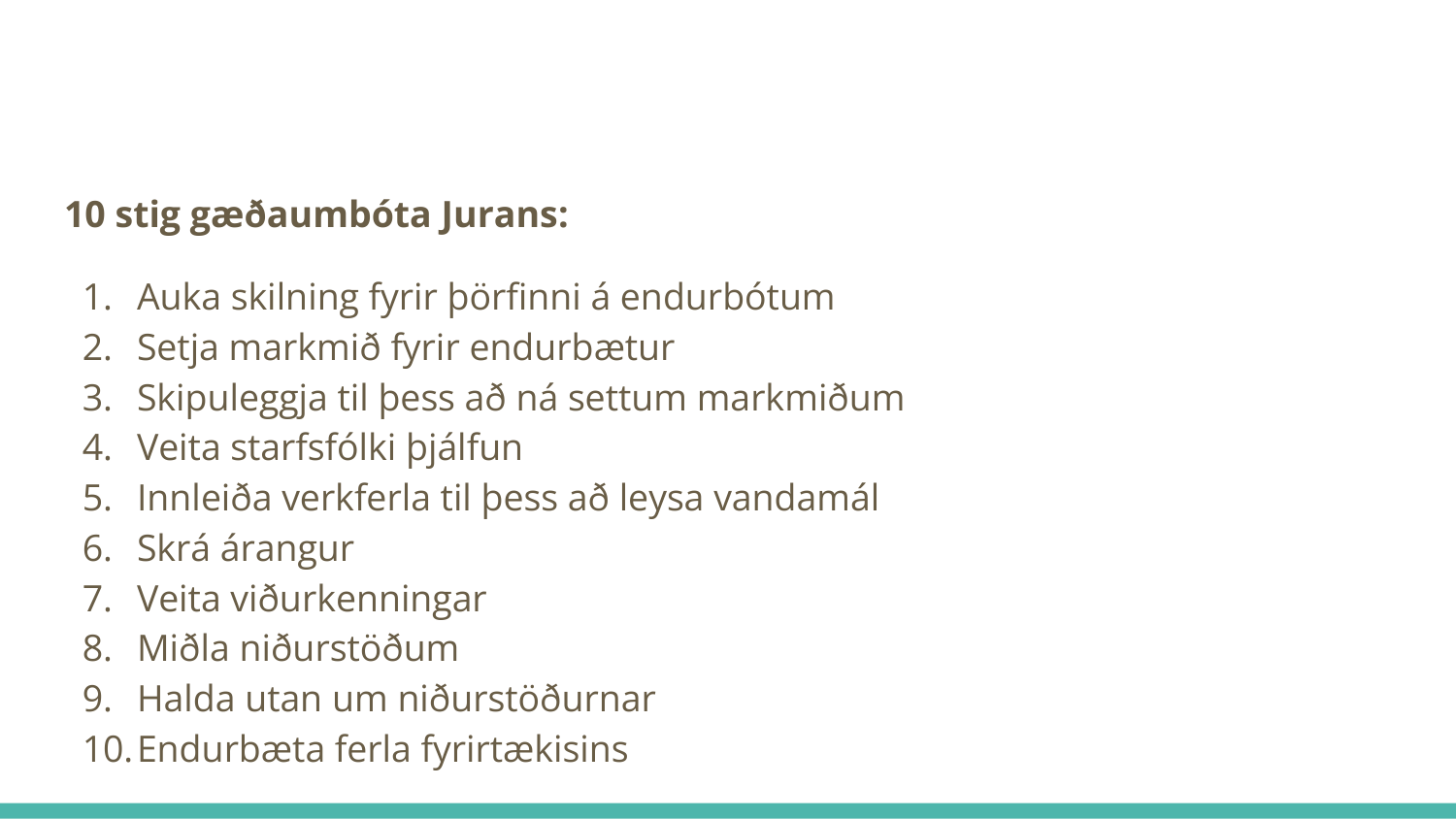

#
10 stig gæðaumbóta Jurans:
Auka skilning fyrir þörfinni á endurbótum
Setja markmið fyrir endurbætur
Skipuleggja til þess að ná settum markmiðum
Veita starfsfólki þjálfun
Innleiða verkferla til þess að leysa vandamál
Skrá árangur
Veita viðurkenningar
Miðla niðurstöðum
Halda utan um niðurstöðurnar
Endurbæta ferla fyrirtækisins